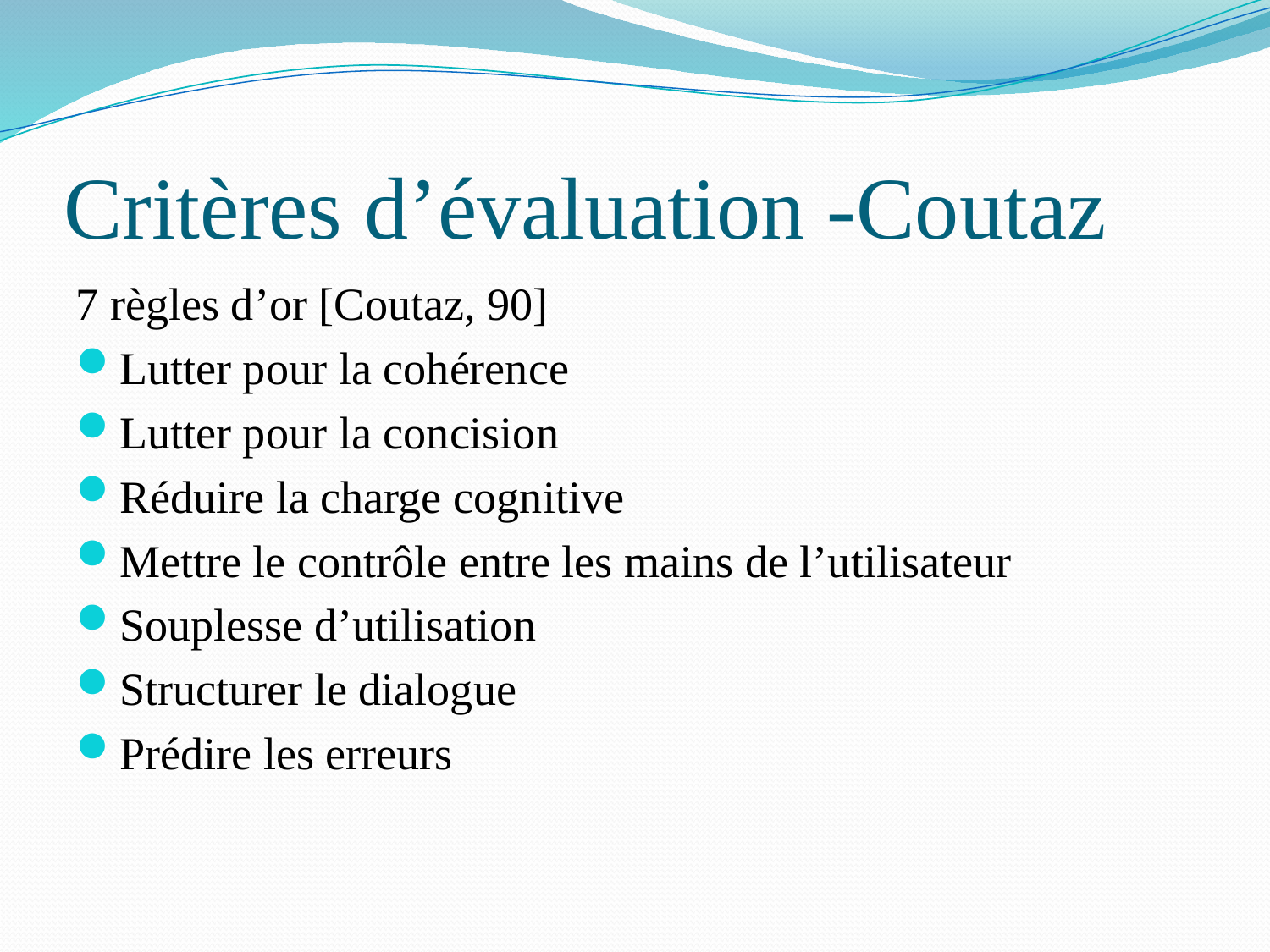

# Critères d’évaluation -Coutaz
7 règles d’or [Coutaz, 90]
Lutter pour la cohérence
Lutter pour la concision
Réduire la charge cognitive
Mettre le contrôle entre les mains de l’utilisateur
Souplesse d’utilisation
Structurer le dialogue
Prédire les erreurs